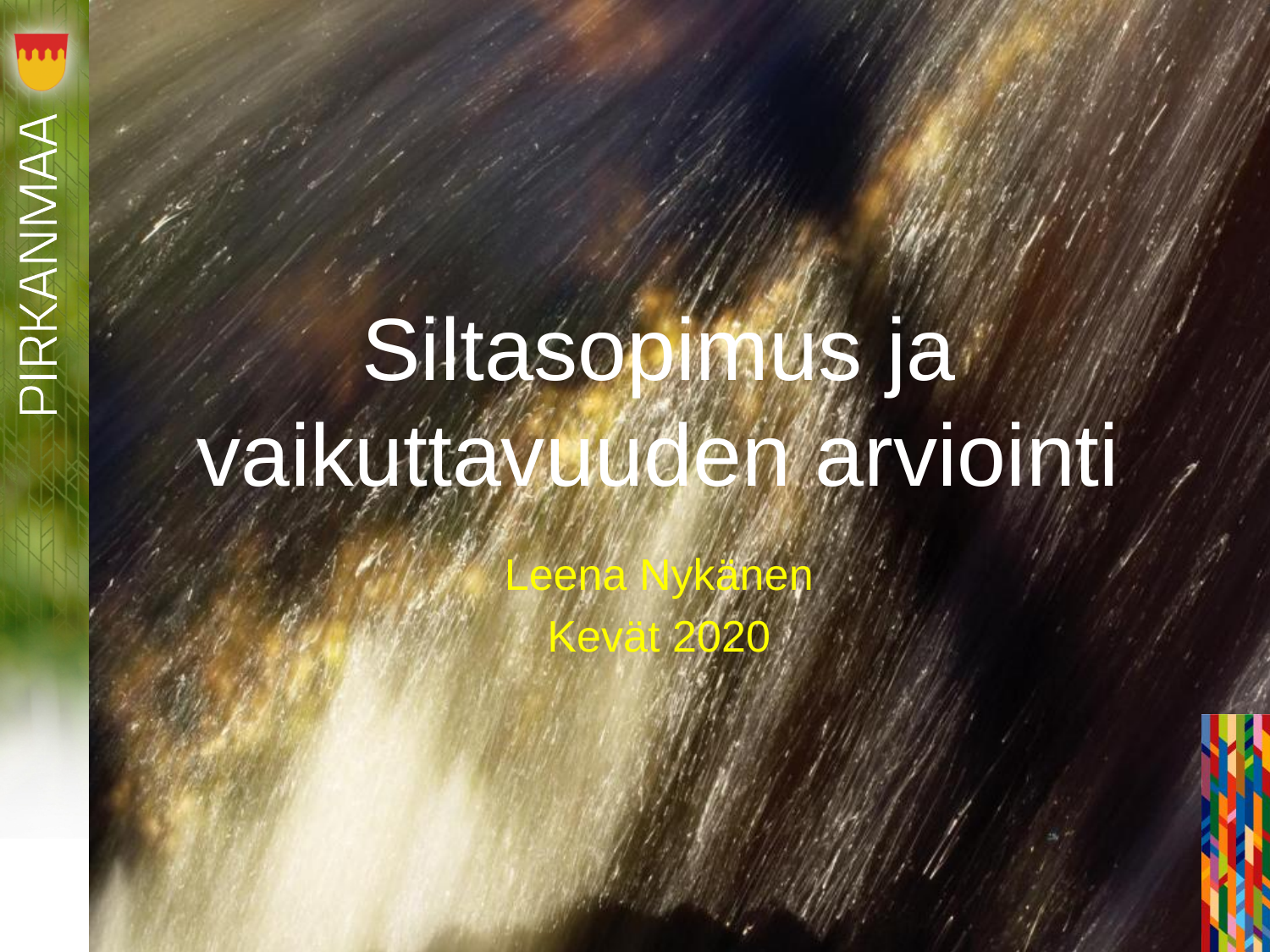

# Siltasopimus ja vaikuttavuuden arviointi
Leena Nykänen
Kevät 2020